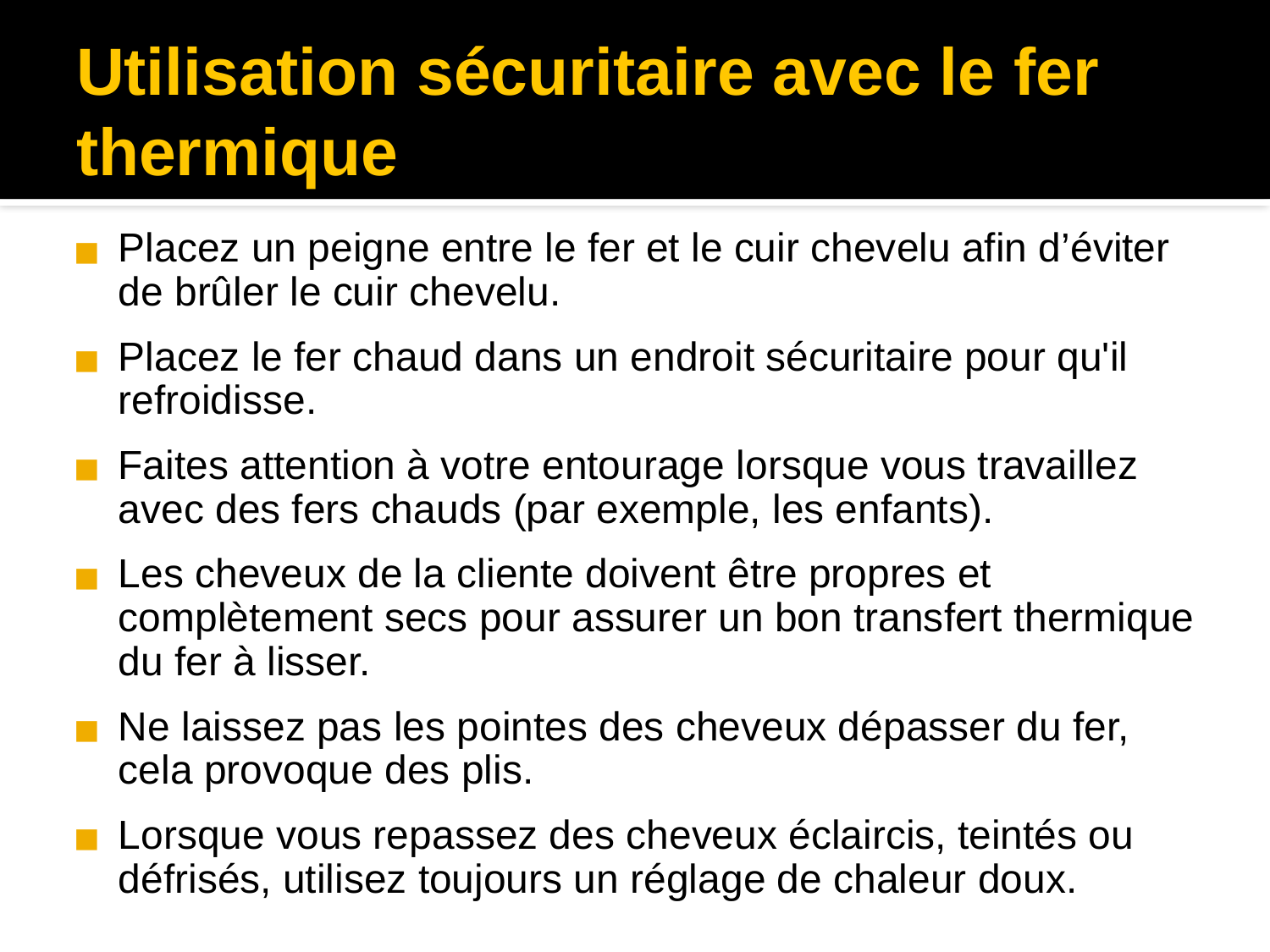

Utilisation sécuritaire avec le fer thermique
Placez un peigne entre le fer et le cuir chevelu afin d’éviter de brûler le cuir chevelu.
Placez le fer chaud dans un endroit sécuritaire pour qu'il refroidisse.
Faites attention à votre entourage lorsque vous travaillez avec des fers chauds (par exemple, les enfants).
Les cheveux de la cliente doivent être propres et complètement secs pour assurer un bon transfert thermique du fer à lisser.
Ne laissez pas les pointes des cheveux dépasser du fer, cela provoque des plis.
Lorsque vous repassez des cheveux éclaircis, teintés ou défrisés, utilisez toujours un réglage de chaleur doux.